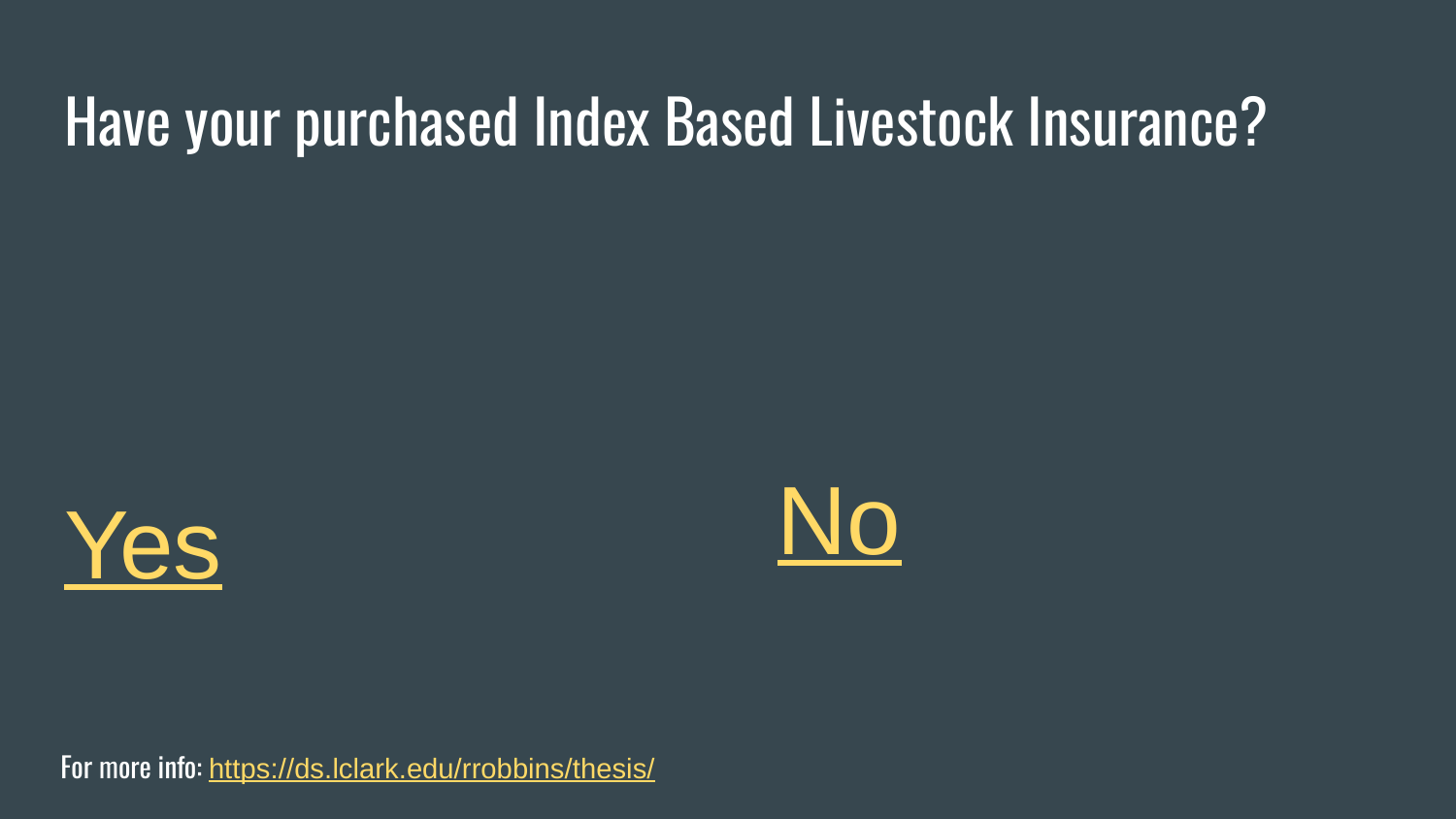

# Have your purchased Index Based Livestock Insurance?
No
Yes